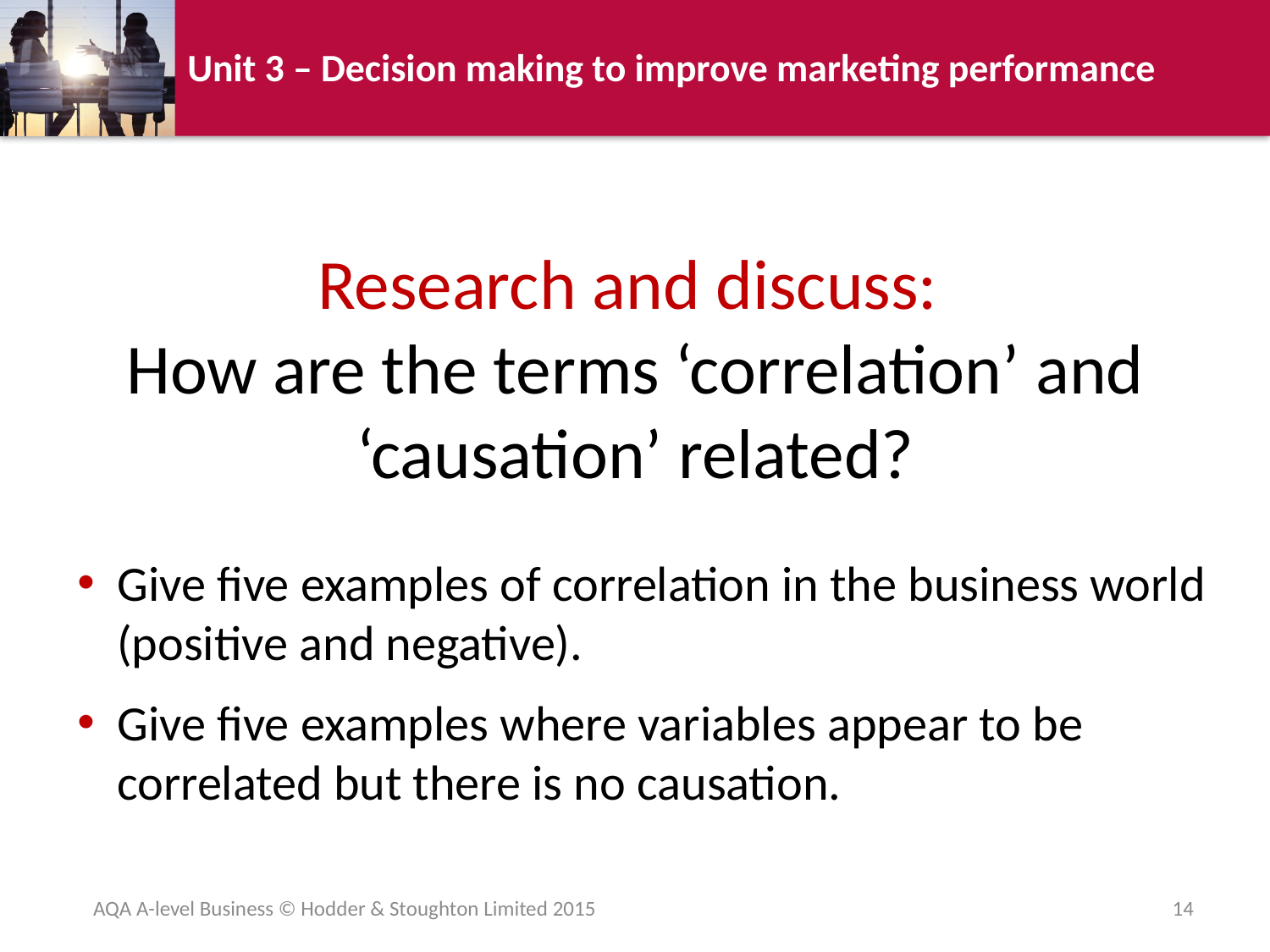

# Research and discuss: How are the terms ‘correlation’ and ‘causation’ related?
Give five examples of correlation in the business world (positive and negative).
Give five examples where variables appear to be correlated but there is no causation.
AQA A-level Business © Hodder & Stoughton Limited 2015
14